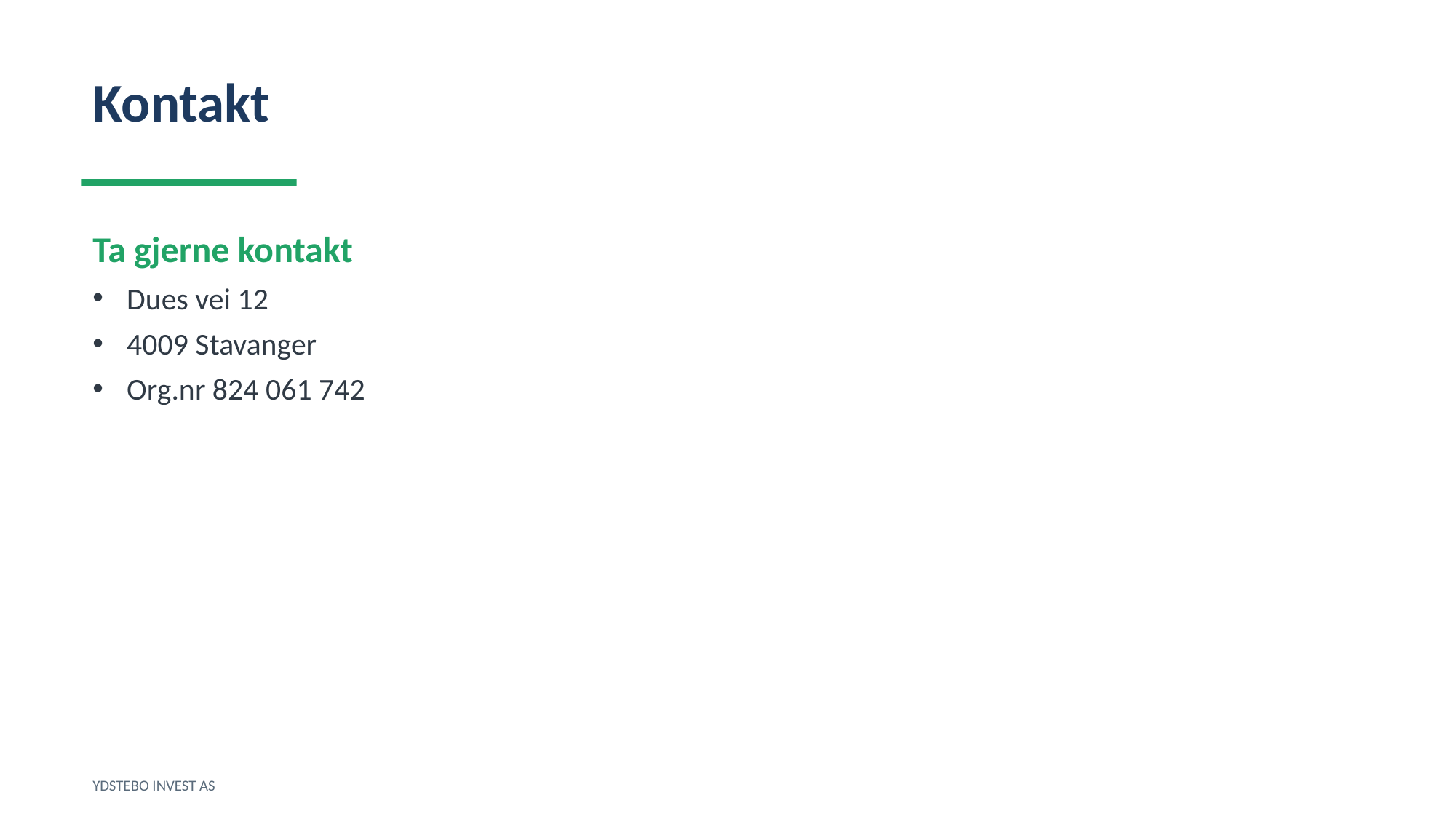

Kontakt

Ta gjerne kontakt
Dues vei 12
4009 Stavanger
Org.nr 824 061 742
YDSTEBO INVEST AS